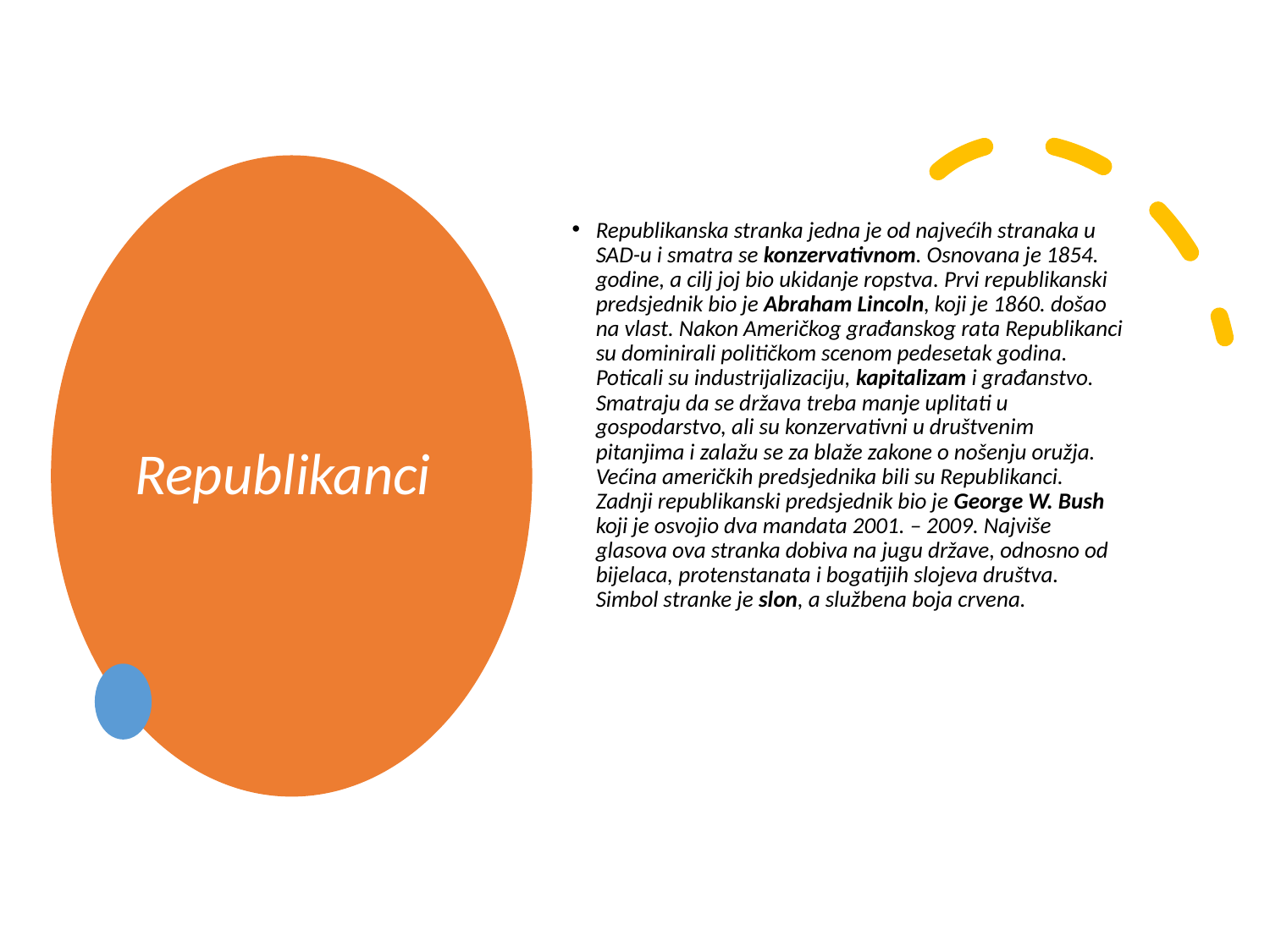

# Republikanci
Republikanska stranka jedna je od najvećih stranaka u SAD-u i smatra se konzervativnom. Osnovana je 1854. godine, a cilj joj bio ukidanje ropstva. Prvi republikanski predsjednik bio je Abraham Lincoln, koji je 1860. došao na vlast. Nakon Američkog građanskog rata Republikanci su dominirali političkom scenom pedesetak godina. Poticali su industrijalizaciju, kapitalizam i građanstvo. Smatraju da se država treba manje uplitati u gospodarstvo, ali su konzervativni u društvenim pitanjima i zalažu se za blaže zakone o nošenju oružja.
Većina američkih predsjednika bili su Republikanci. Zadnji republikanski predsjednik bio je George W. Bush koji je osvojio dva mandata 2001. – 2009. Najviše glasova ova stranka dobiva na jugu države, odnosno od bijelaca, protenstanata i bogatijih slojeva društva. Simbol stranke je slon, a službena boja crvena.